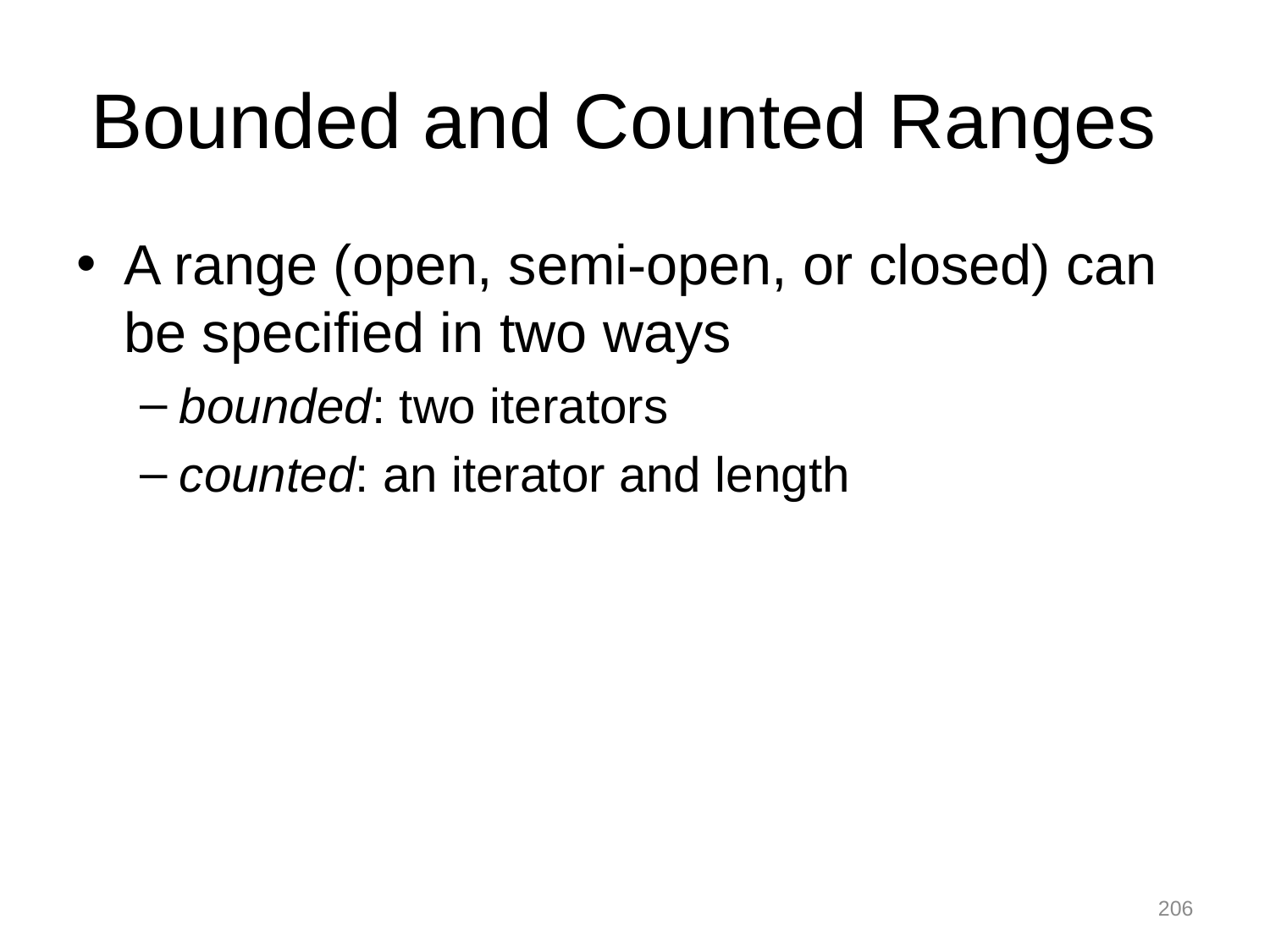

# Bounded and Counted Ranges
A range (open, semi-open, or closed) can be specified in two ways
bounded: two iterators
counted: an iterator and length
206